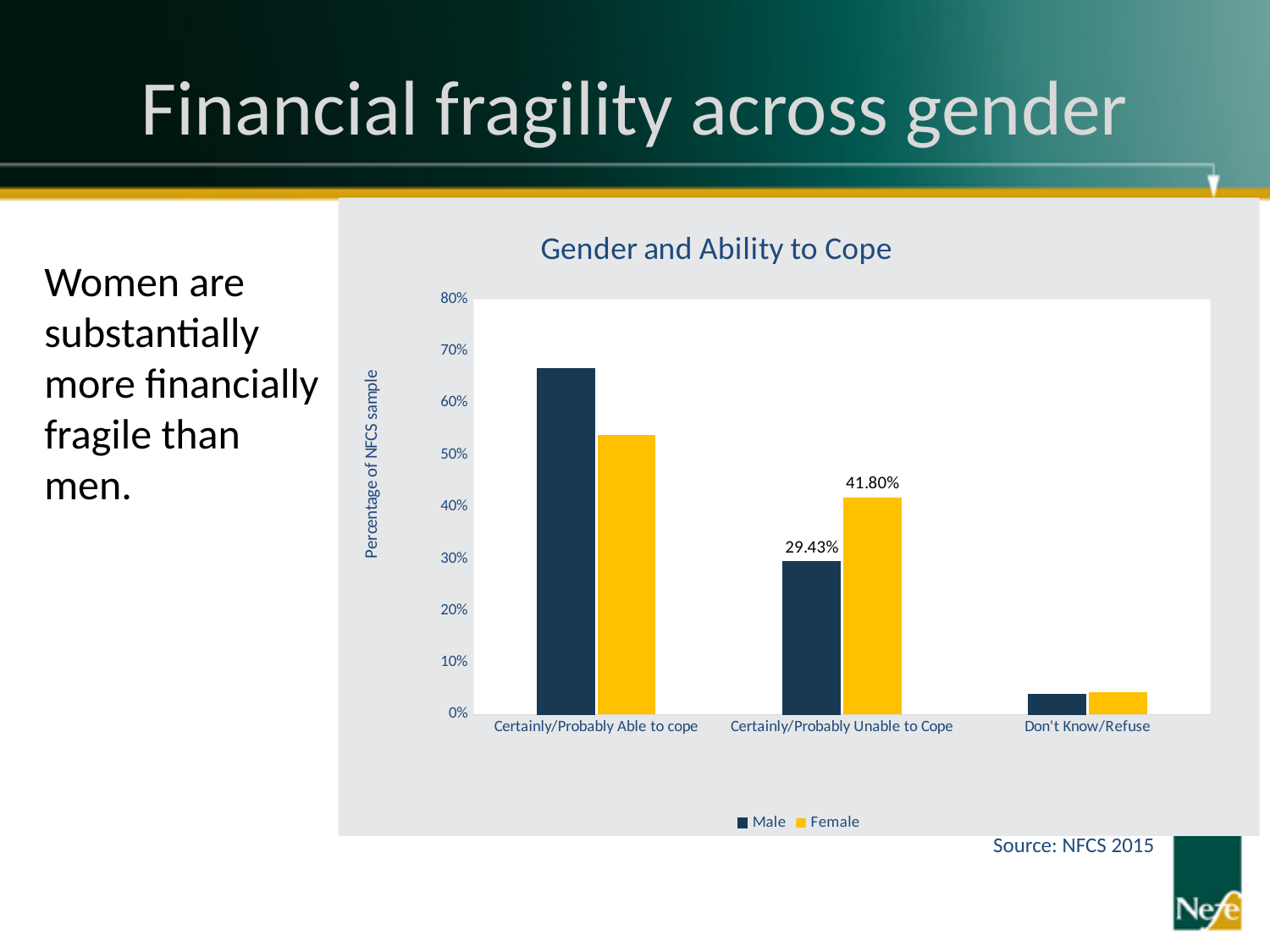

# Financial fragility across gender

### Chart: Gender and Ability to Cope

| Category | Male | Female |
|---|---|---|
| Certainly/Probably Able to cope | 0.6668999999999999 | 0.5391 |
| Certainly/Probably Unable to Cope | 0.2943 | 0.418 |
| Don't Know/Refuse | 0.0388 | 0.0429 |
Women are substantially more financially fragile than men.
Source: NFCS 2015